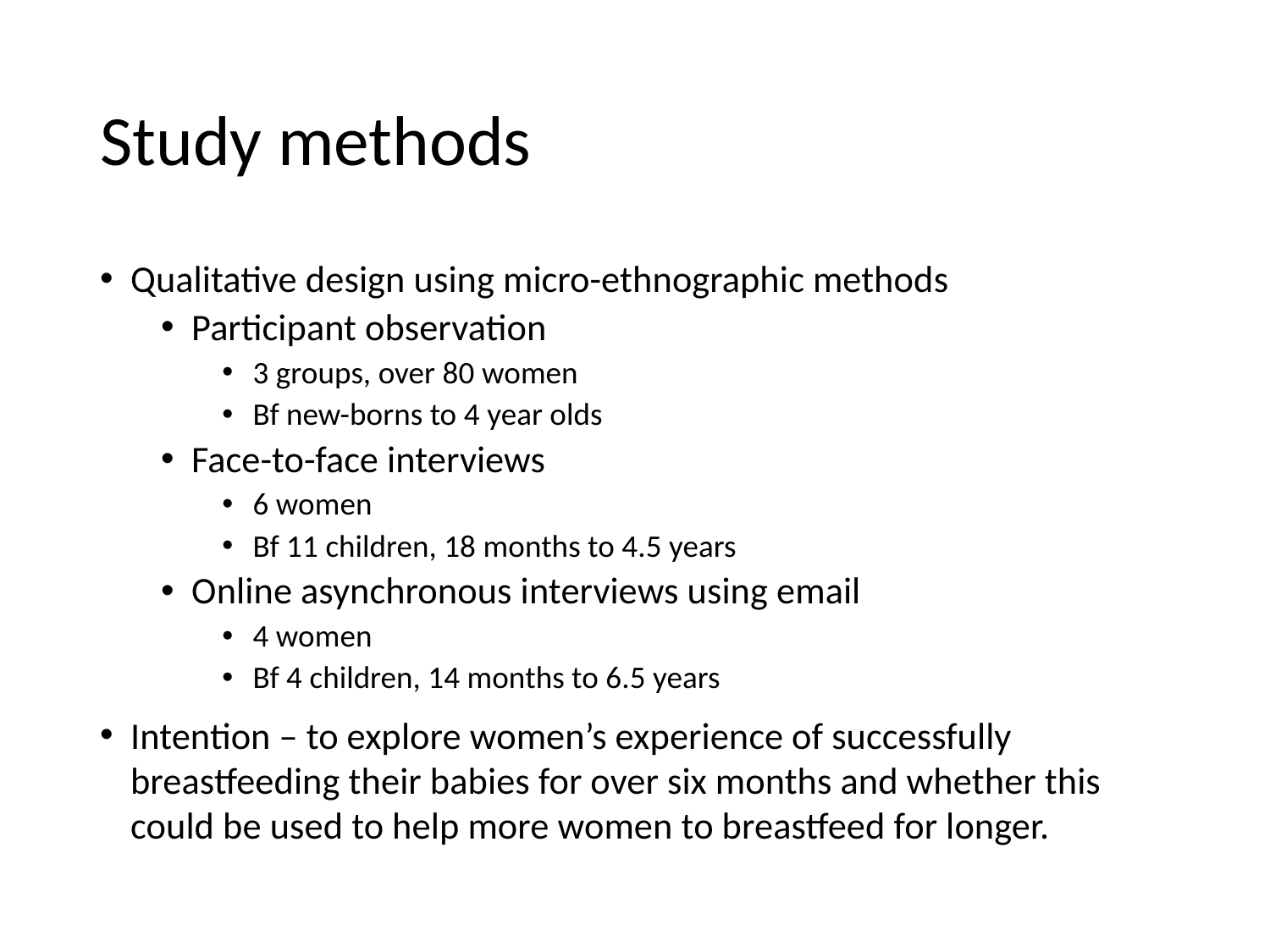

# Study methods
Qualitative design using micro-ethnographic methods
Participant observation
3 groups, over 80 women
Bf new-borns to 4 year olds
Face-to-face interviews
6 women
Bf 11 children, 18 months to 4.5 years
Online asynchronous interviews using email
4 women
Bf 4 children, 14 months to 6.5 years
Intention – to explore women’s experience of successfully breastfeeding their babies for over six months and whether this could be used to help more women to breastfeed for longer.